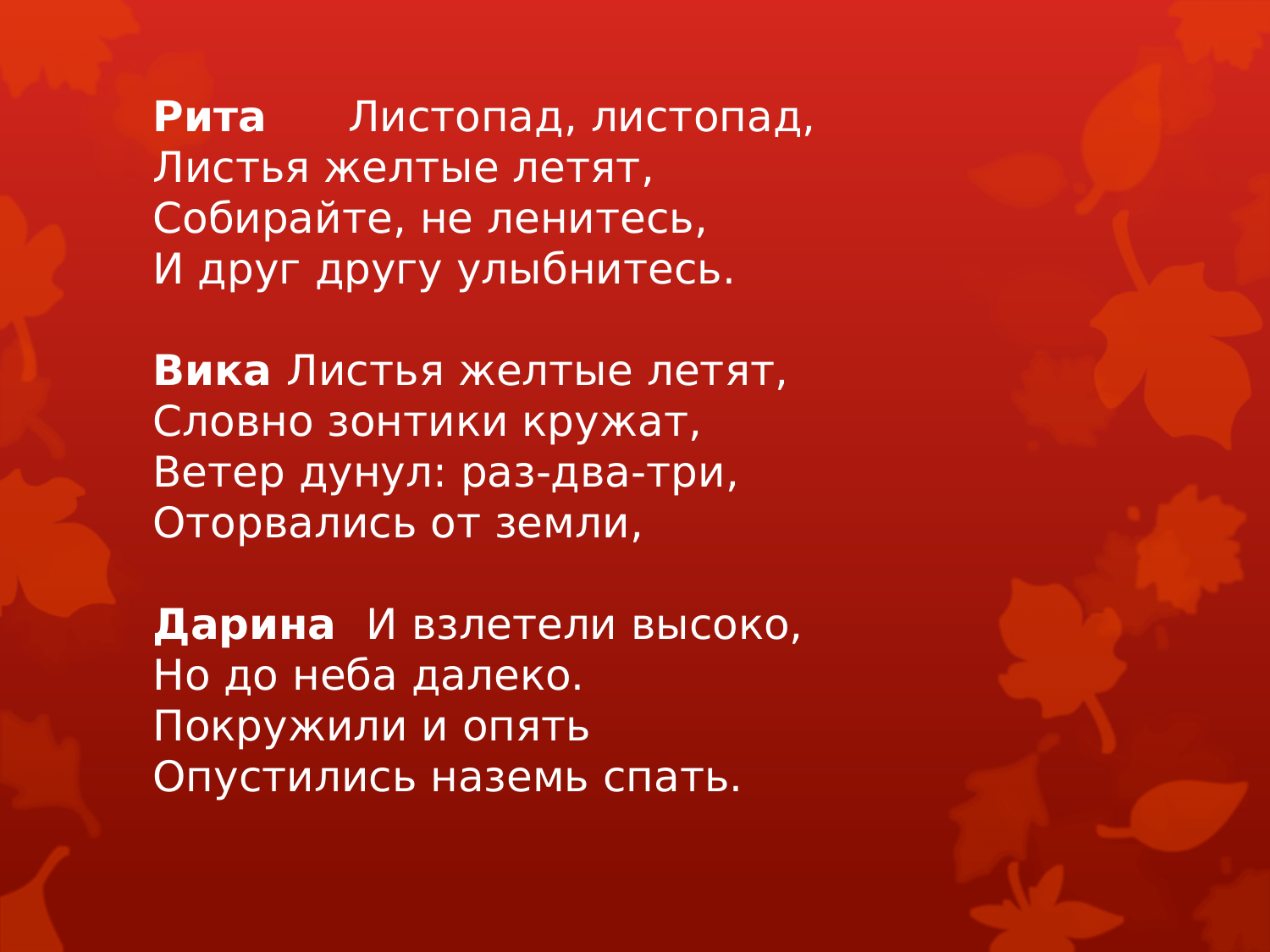

# Рита      Листопад, листопад, Листья желтые летят, Собирайте, не ленитесь, И друг другу улыбнитесь.   Вика Листья желтые летят, Словно зонтики кружат, Ветер дунул: раз-два-три, Оторвались от земли,   Дарина  И взлетели высоко, Но до неба далеко. Покружили и опять Опустились наземь спать.